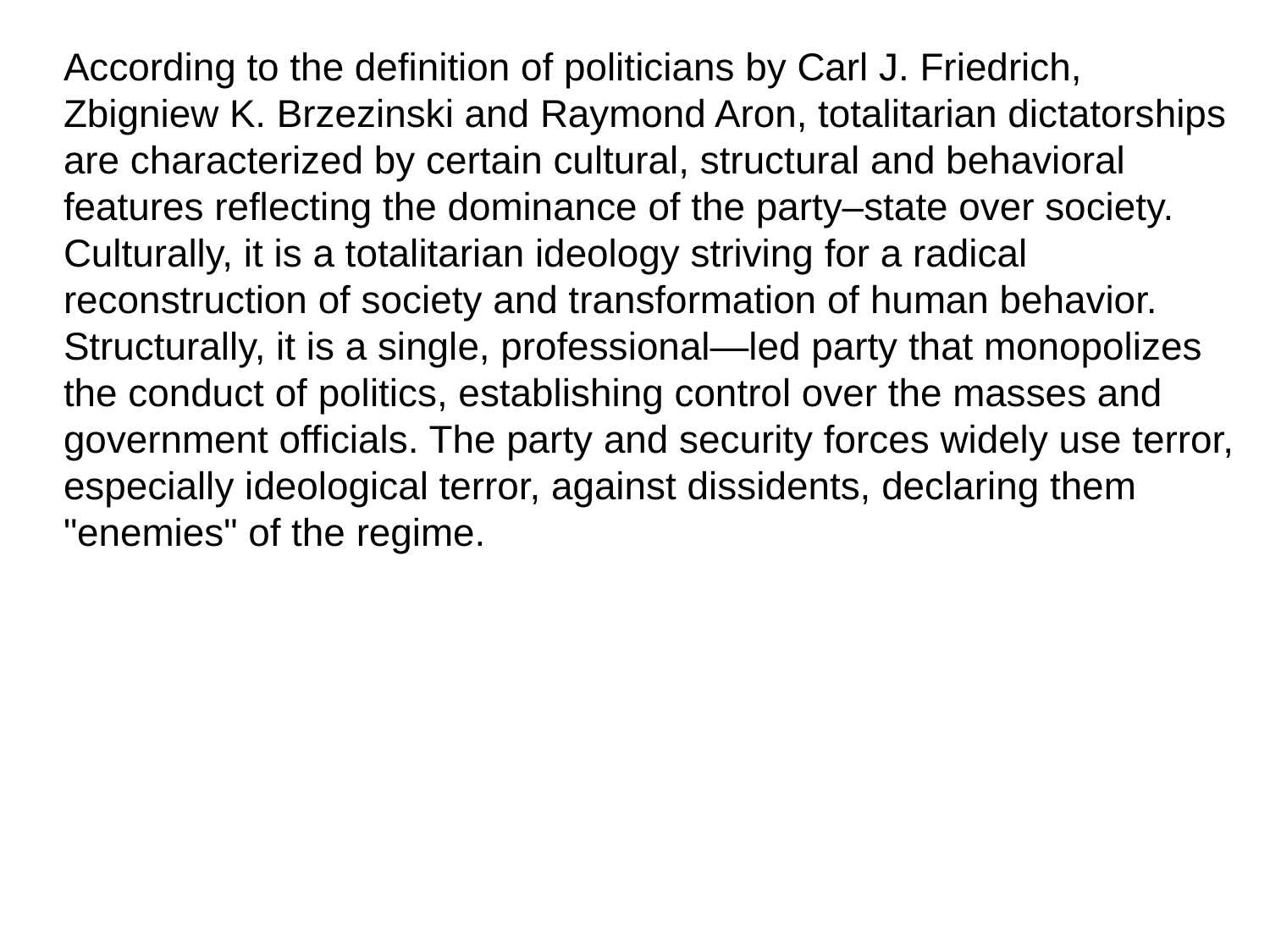

According to the definition of politicians by Carl J. Friedrich, Zbigniew K. Brzezinski and Raymond Aron, totalitarian dictatorships are characterized by certain cultural, structural and behavioral features reflecting the dominance of the party–state over society. Culturally, it is a totalitarian ideology striving for a radical reconstruction of society and transformation of human behavior. Structurally, it is a single, professional—led party that monopolizes the conduct of politics, establishing control over the masses and government officials. The party and security forces widely use terror, especially ideological terror, against dissidents, declaring them "enemies" of the regime.